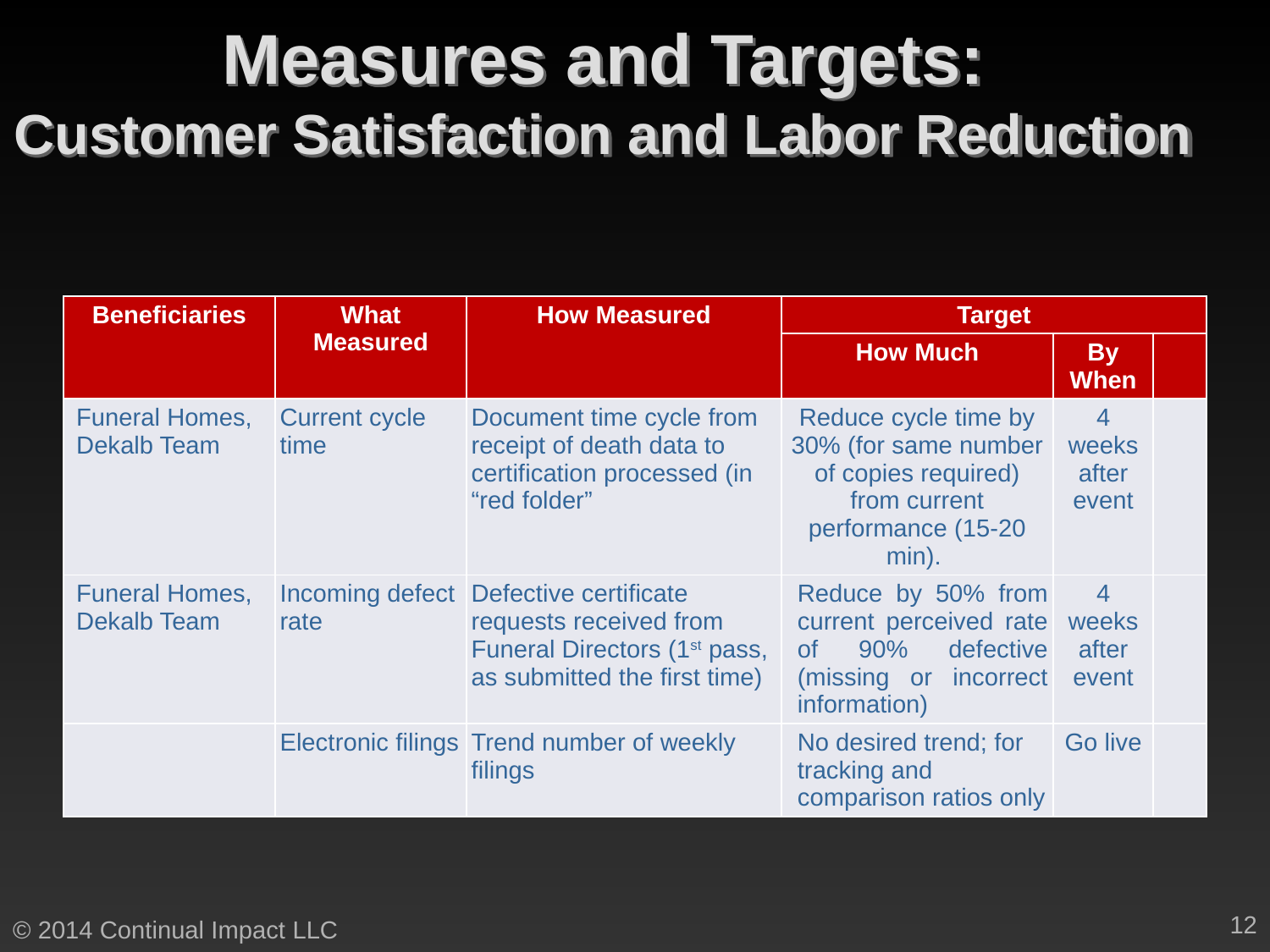

# Measures and Targets: Customer Satisfaction and Labor Reduction
| Beneficiaries | What Measured | How Measured | Target |  |  |
| --- | --- | --- | --- | --- | --- |
|  |  |  | How Much | By When |  |
| Funeral Homes, Dekalb Team | Current cycle time | Document time cycle from receipt of death data to certification processed (in “red folder” | Reduce cycle time by 30% (for same number of copies required) from current performance (15-20 min). | 4 weeks after event |  |
| Funeral Homes, Dekalb Team | Incoming defect rate | Defective certificate requests received from Funeral Directors (1st pass, as submitted the first time) | Reduce by 50% from current perceived rate of 90% defective (missing or incorrect information) | 4 weeks after event |  |
|  | Electronic filings | Trend number of weekly filings | No desired trend; for tracking and comparison ratios only | Go live |  |
12
© 2014 Continual Impact LLC